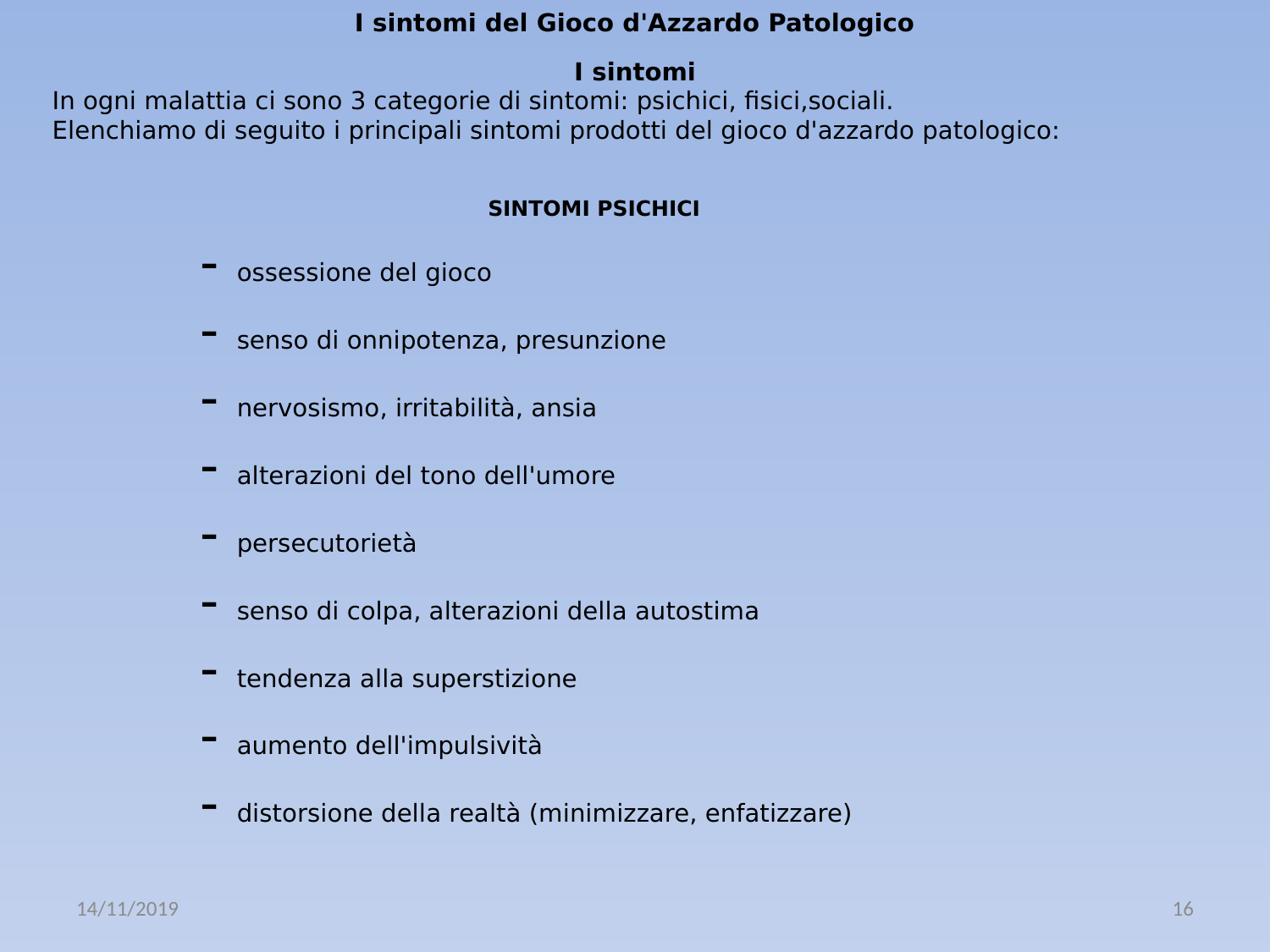

I sintomi del Gioco d'Azzardo Patologico

I sintomi
In ogni malattia ci sono 3 categorie di sintomi: psichici, fisici,sociali.
Elenchiamo di seguito i principali sintomi prodotti del gioco d'azzardo patologico:

     SINTOMI PSICHICI
		-	ossessione del gioco
 	 	-	senso di onnipotenza, presunzione
 	 	-	nervosismo, irritabilità, ansia
 	 	-	alterazioni del tono dell'umore
 	 	-	persecutorietà
 	 	-	senso di colpa, alterazioni della autostima
 	 	-	tendenza alla superstizione
 	 	-	aumento dell'impulsività
 	 	-	distorsione della realtà (minimizzare, enfatizzare)
14/11/2019

16